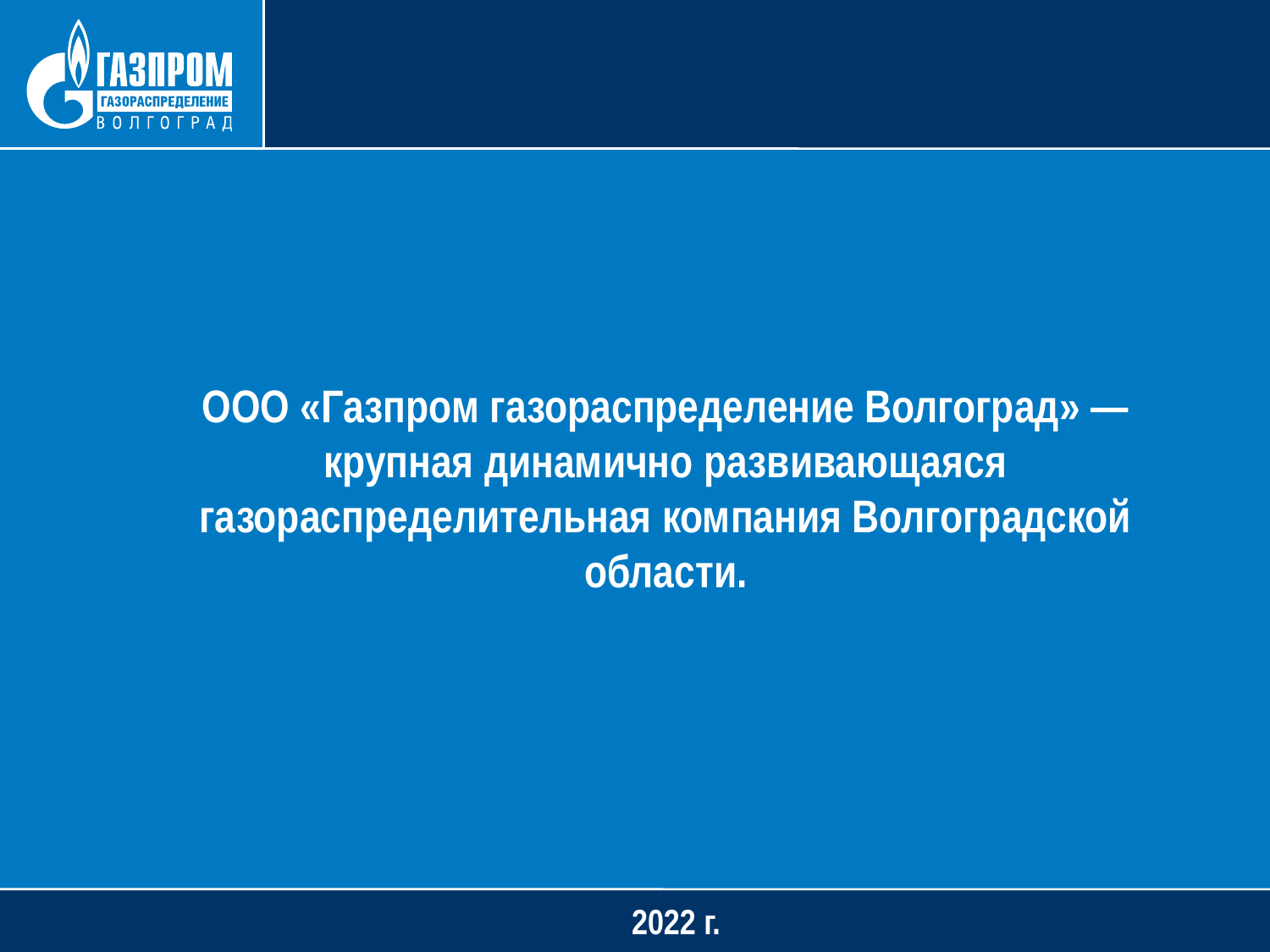

ООО «Газпром газораспределение Волгоград» — крупная динамично развивающаяся газораспределительная компания Волгоградской области.

2022 г.